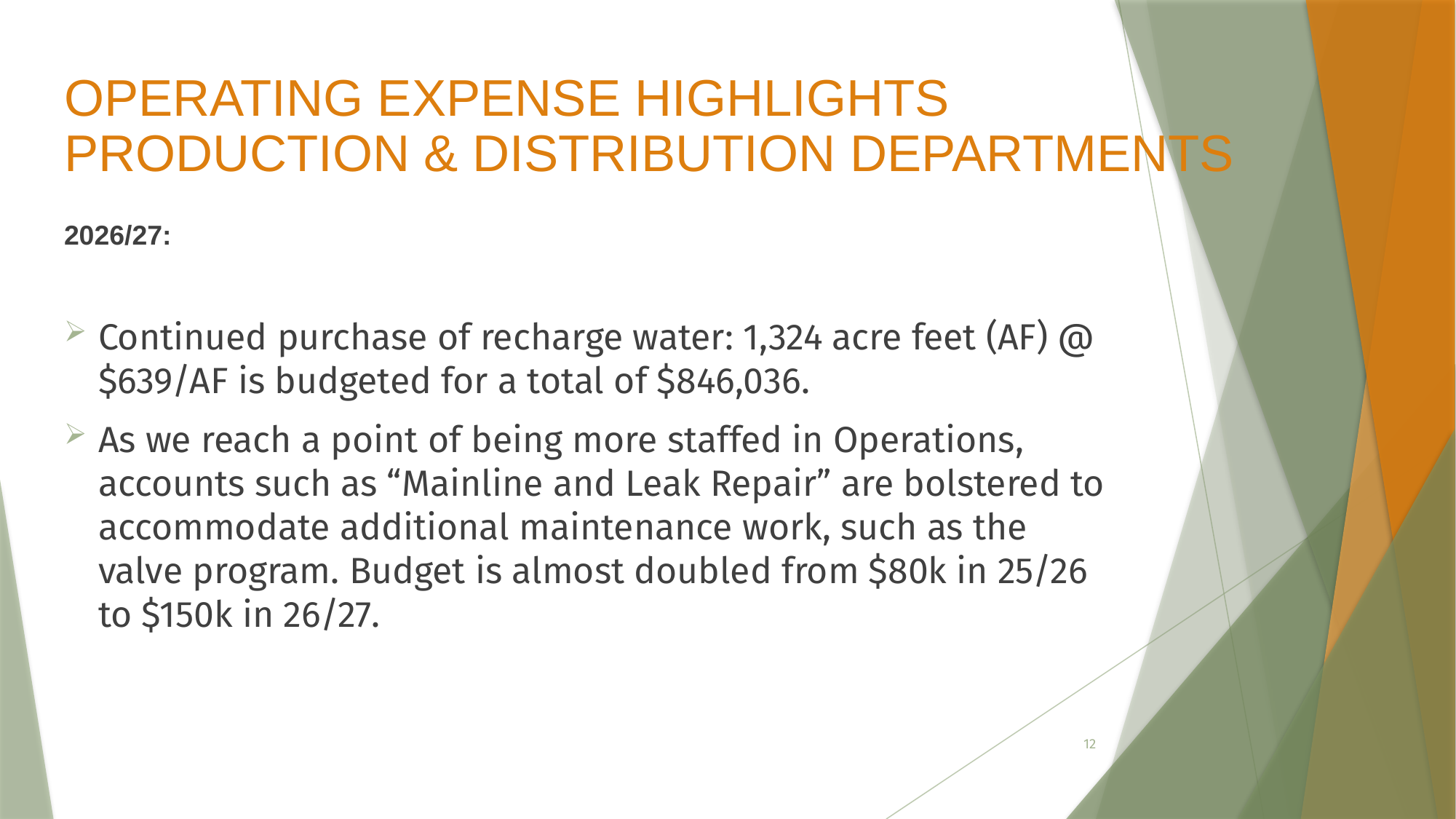

OPERATING EXPENSE HIGHLIGHTS
PRODUCTION & DISTRIBUTION DEPARTMENTS
2026/27:

Continued purchase of recharge water: 1,324 acre feet (AF) @ $639/AF is budgeted for a total of $846,036.
As we reach a point of being more staffed in Operations, accounts such as “Mainline and Leak Repair” are bolstered to accommodate additional maintenance work, such as the valve program. Budget is almost doubled from $80k in 25/26 to $150k in 26/27.
12